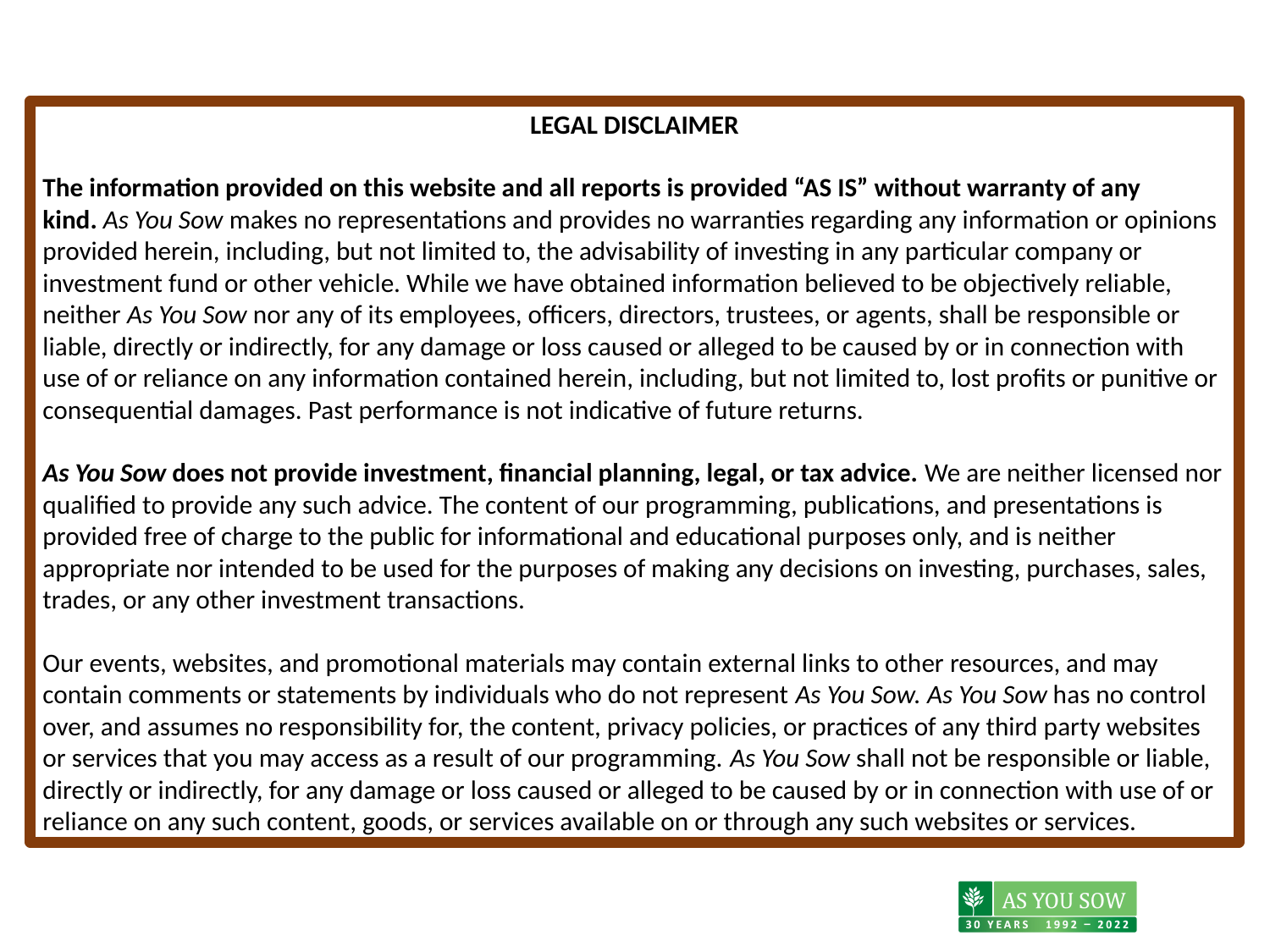

LEGAL DISCLAIMER

The information provided on this website and all reports is provided “AS IS” without warranty of any kind. As You Sow makes no representations and provides no warranties regarding any information or opinions provided herein, including, but not limited to, the advisability of investing in any particular company or investment fund or other vehicle. While we have obtained information believed to be objectively reliable, neither As You Sow nor any of its employees, officers, directors, trustees, or agents, shall be responsible or liable, directly or indirectly, for any damage or loss caused or alleged to be caused by or in connection with use of or reliance on any information contained herein, including, but not limited to, lost profits or punitive or consequential damages. Past performance is not indicative of future returns.

As You Sow does not provide investment, financial planning, legal, or tax advice. We are neither licensed nor qualified to provide any such advice. The content of our programming, publications, and presentations is provided free of charge to the public for informational and educational purposes only, and is neither appropriate nor intended to be used for the purposes of making any decisions on investing, purchases, sales, trades, or any other investment transactions.

Our events, websites, and promotional materials may contain external links to other resources, and may contain comments or statements by individuals who do not represent As You Sow. As You Sow has no control over, and assumes no responsibility for, the content, privacy policies, or practices of any third party websites or services that you may access as a result of our programming. As You Sow shall not be responsible or liable, directly or indirectly, for any damage or loss caused or alleged to be caused by or in connection with use of or reliance on any such content, goods, or services available on or through any such websites or services.